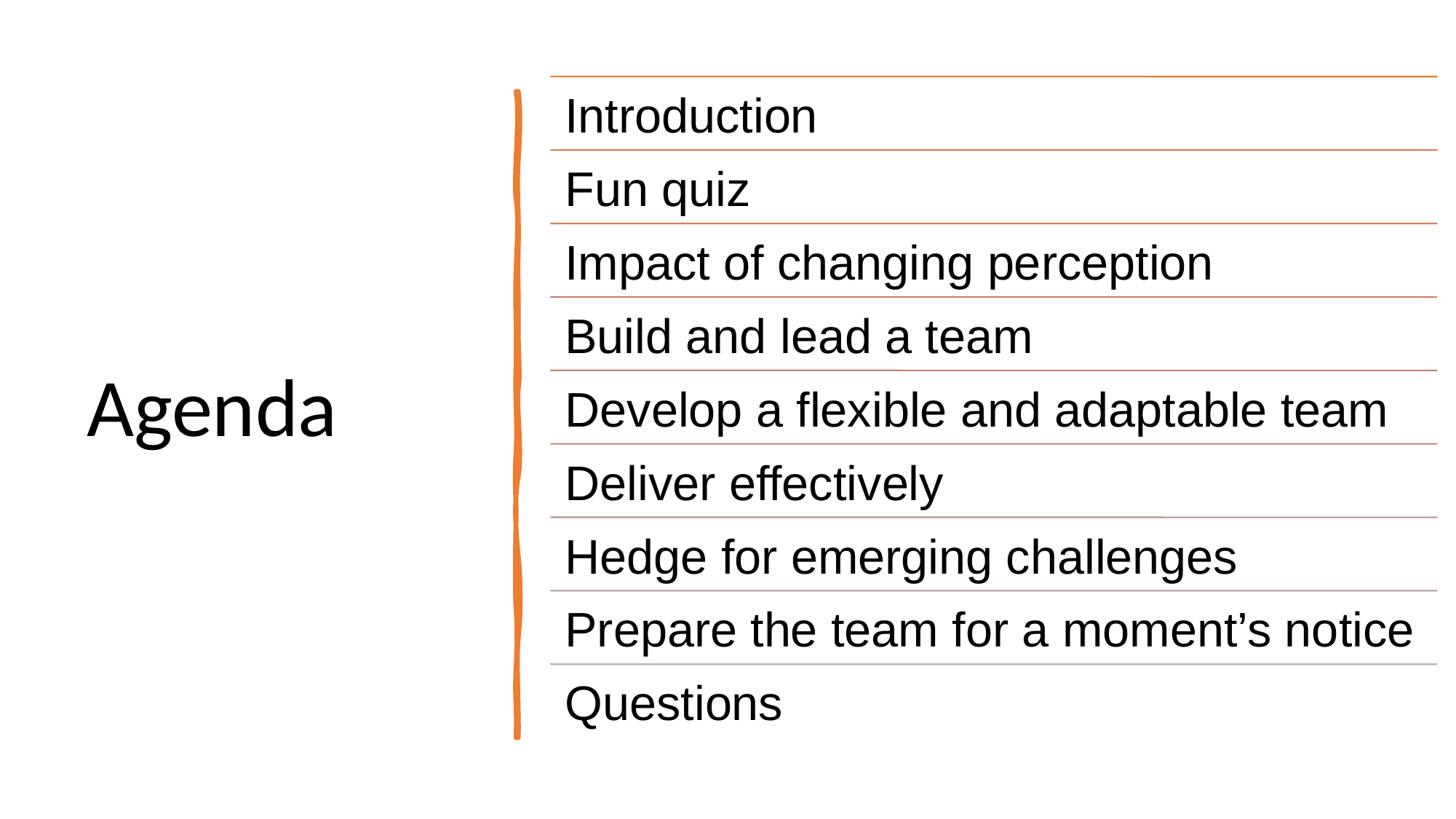

Introduction
Fun quiz
Impact of changing perception
Build and lead a team
Develop a flexible and adaptable team
Deliver effectively
Hedge for emerging challenges
Prepare the team for a moment’s notice
Questions
# Agenda